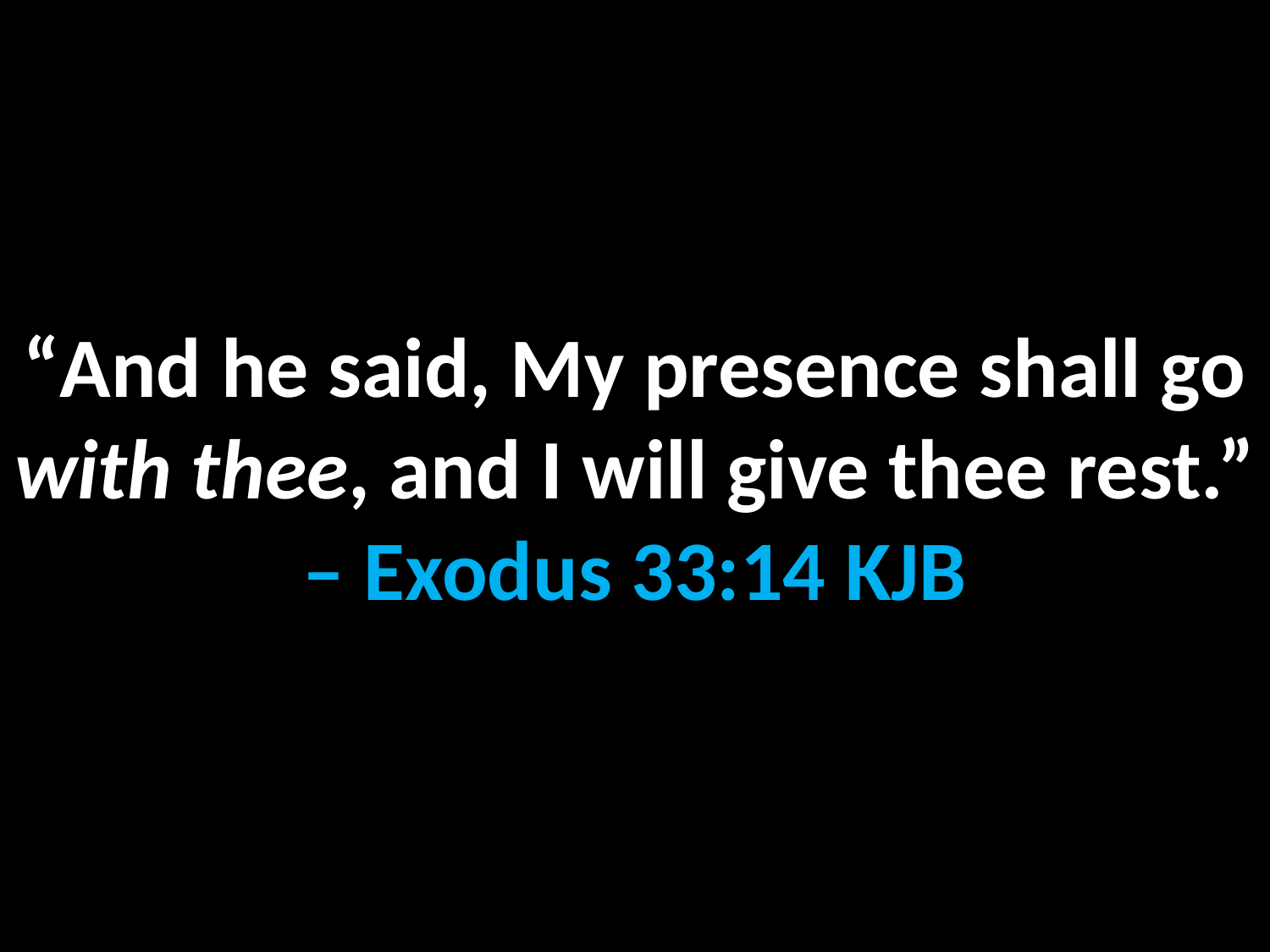

“And he said, My presence shall go with thee, and I will give thee rest.” – Exodus 33:14 KJB